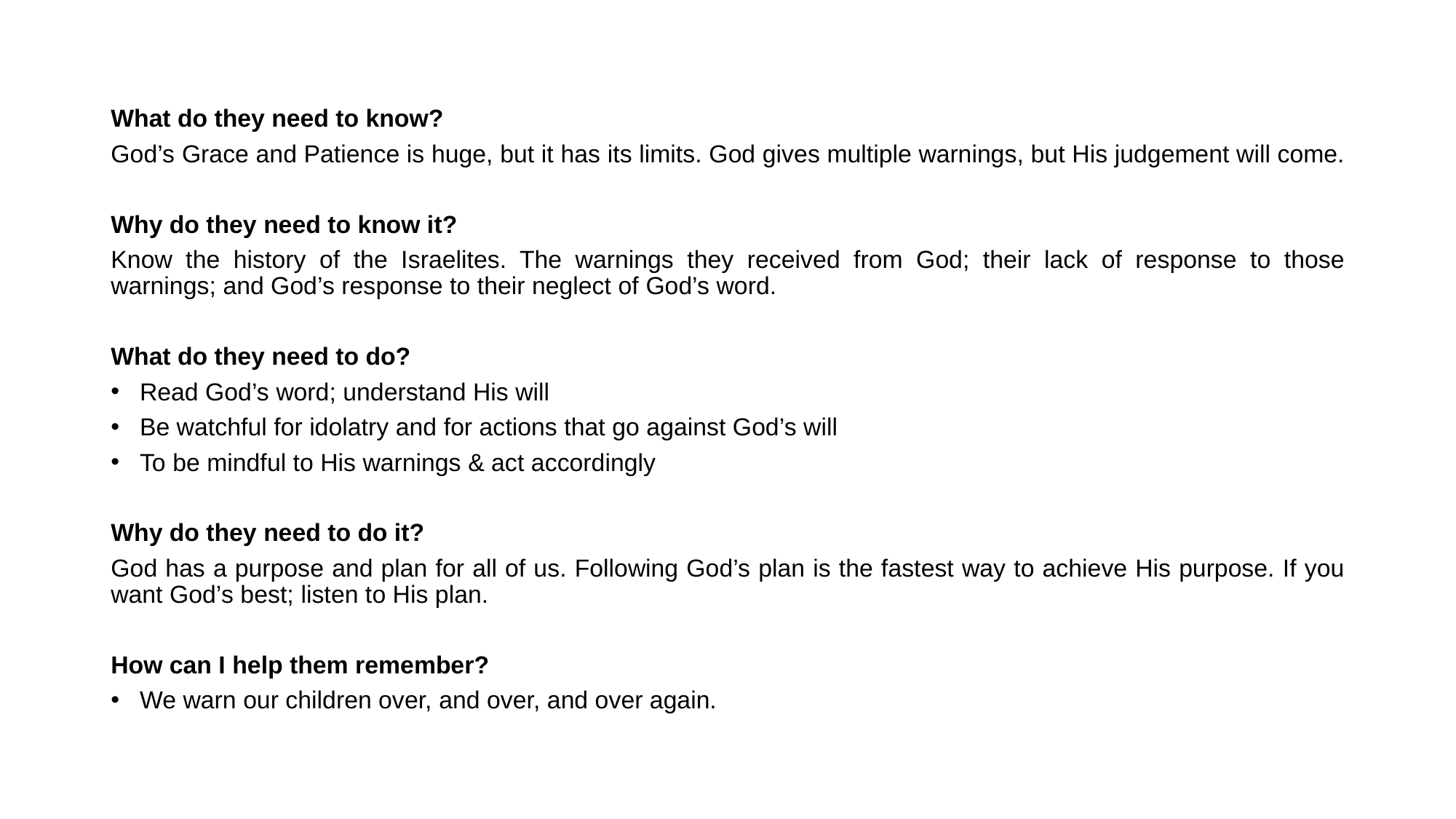

What do they need to know?
God’s Grace and Patience is huge, but it has its limits. God gives multiple warnings, but His judgement will come.

Why do they need to know it?
Know the history of the Israelites. The warnings they received from God; their lack of response to those warnings; and God’s response to their neglect of God’s word.

What do they need to do?
Read God’s word; understand His will
Be watchful for idolatry and for actions that go against God’s will
To be mindful to His warnings & act accordingly

Why do they need to do it?
God has a purpose and plan for all of us. Following God’s plan is the fastest way to achieve His purpose. If you want God’s best; listen to His plan.

How can I help them remember?
We warn our children over, and over, and over again.